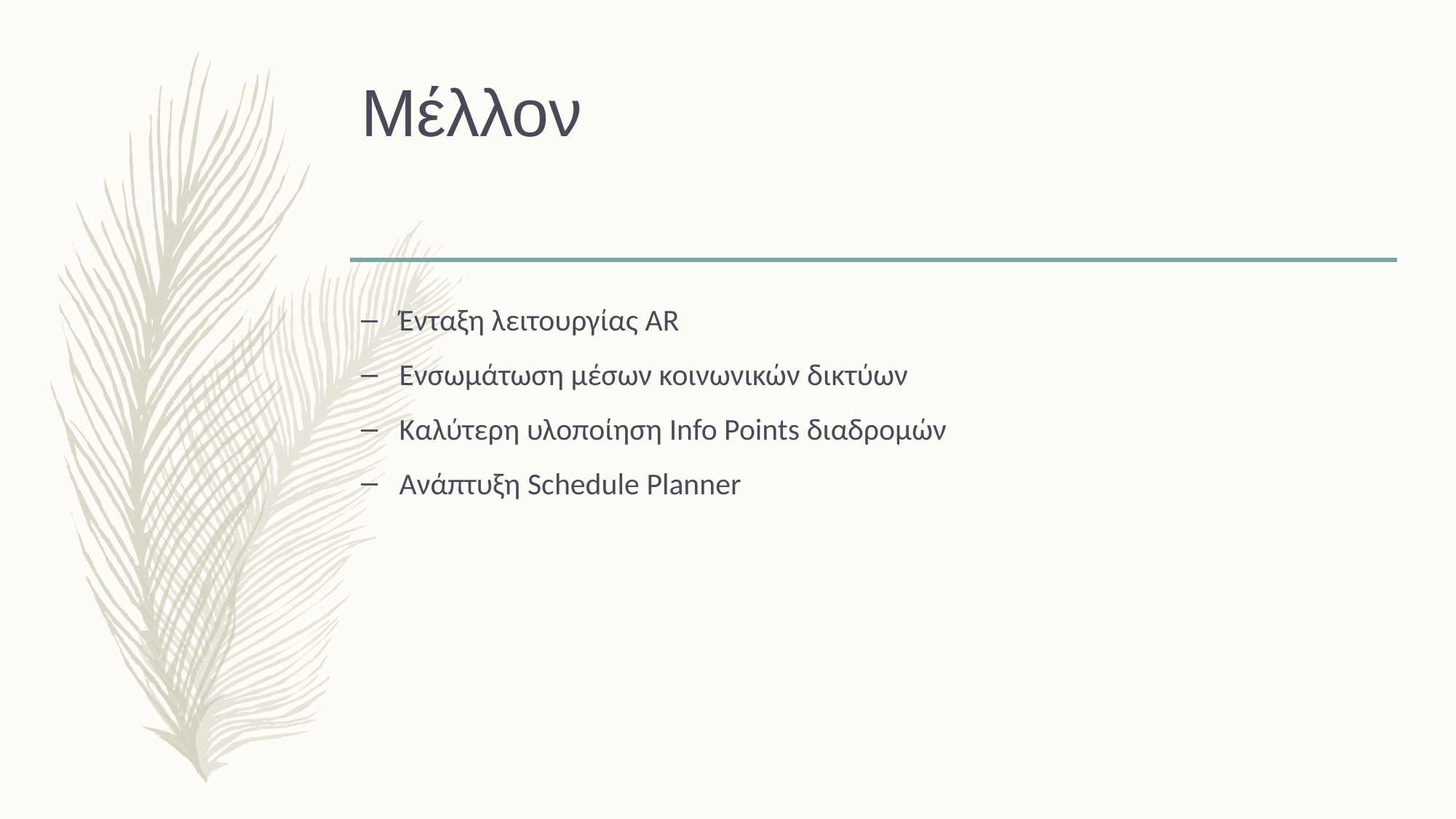

# Μέλλον
Ένταξη λειτουργίας AR
Ενσωμάτωση μέσων κοινωνικών δικτύων
Καλύτερη υλοποίηση Info Points διαδρομών
Ανάπτυξη Schedule Planner